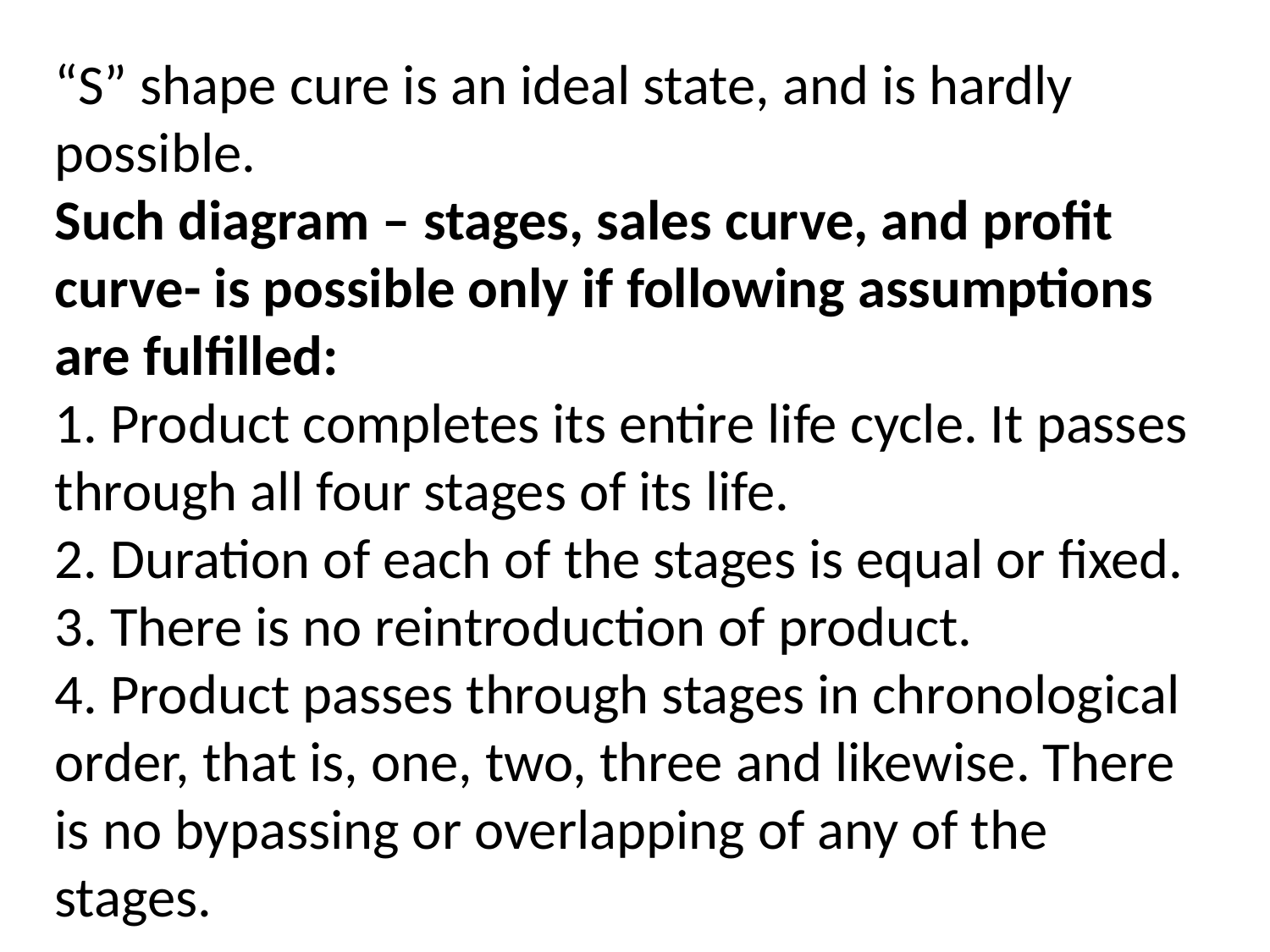

“S” shape cure is an ideal state, and is hardly possible.
Such diagram – stages, sales curve, and profit curve- is possible only if following assumptions are fulfilled:
1. Product completes its entire life cycle. It passes through all four stages of its life.
2. Duration of each of the stages is equal or fixed.
3. There is no reintroduction of product.
4. Product passes through stages in chronological order, that is, one, two, three and likewise. There is no bypassing or overlapping of any of the stages.